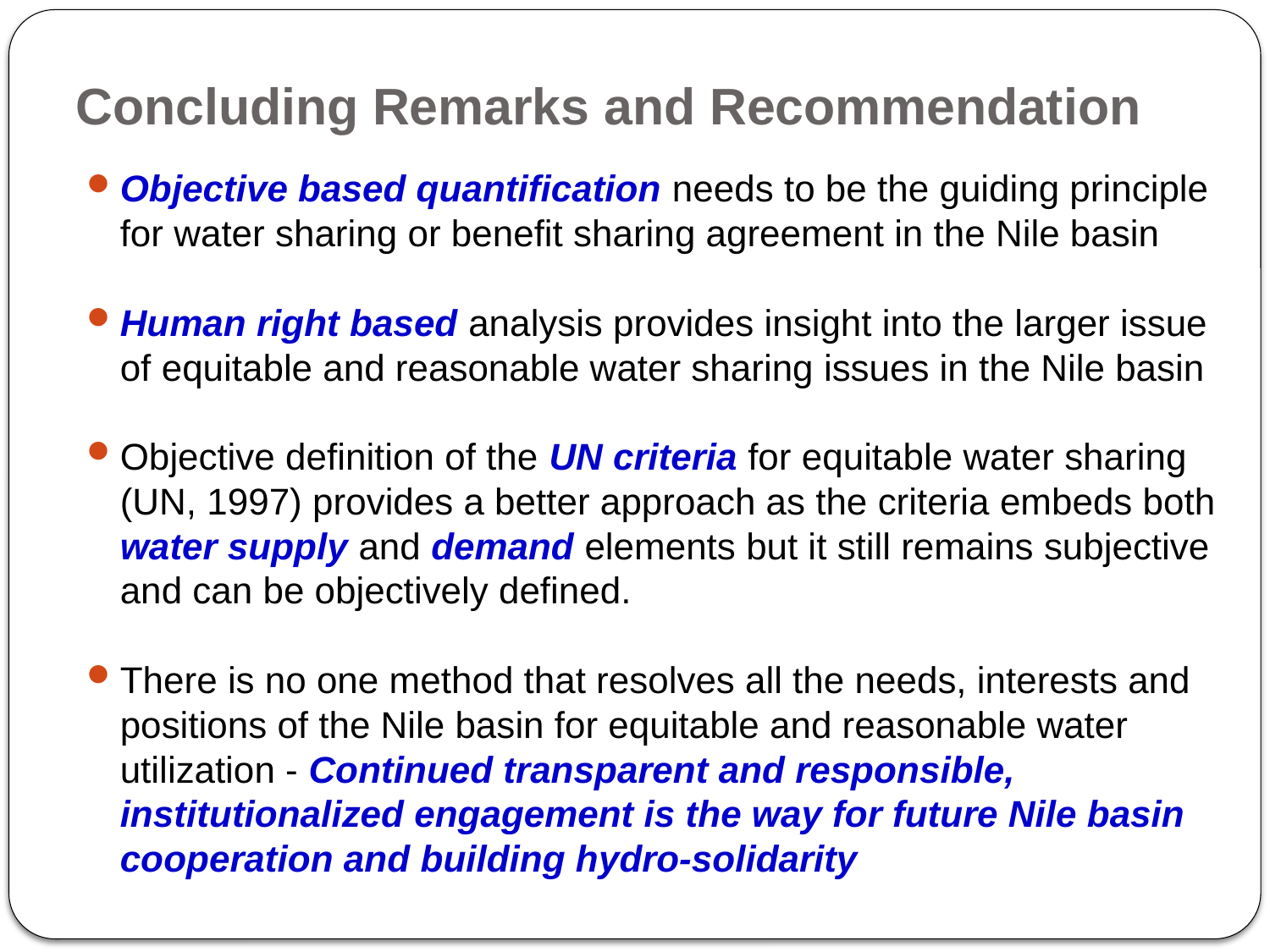

# Concluding Remarks and Recommendation
Objective based quantification needs to be the guiding principle for water sharing or benefit sharing agreement in the Nile basin

Human right based analysis provides insight into the larger issue  of equitable and reasonable water sharing issues in the Nile basin

Objective definition of the UN criteria for equitable water sharing (UN, 1997) provides a better approach as the criteria embeds both water supply and demand elements but it still remains subjective and can be objectively defined.

There is no one method that resolves all the needs, interests and positions of the Nile basin for equitable and reasonable water utilization - Continued transparent and responsible, institutionalized engagement is the way for future Nile basin cooperation and building hydro-solidarity